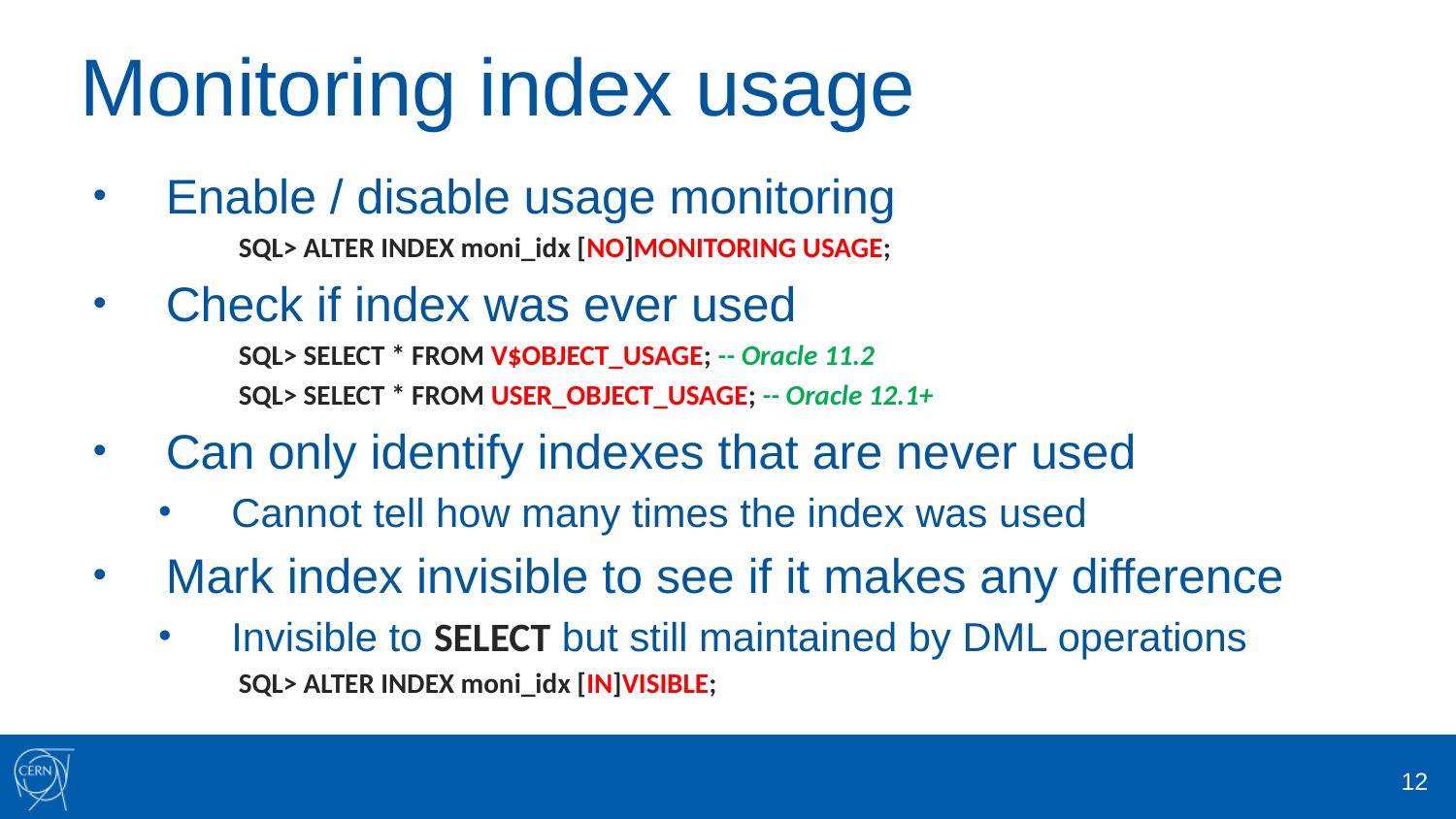

# Monitoring index usage
Enable / disable usage monitoring
	SQL> ALTER INDEX moni_idx [NO]MONITORING USAGE;
Check if index was ever used
	SQL> SELECT * FROM V$OBJECT_USAGE; -- Oracle 11.2
	SQL> SELECT * FROM USER_OBJECT_USAGE; -- Oracle 12.1+
Can only identify indexes that are never used
Cannot tell how many times the index was used
Mark index invisible to see if it makes any difference
Invisible to SELECT but still maintained by DML operations
	SQL> ALTER INDEX moni_idx [IN]VISIBLE;

12